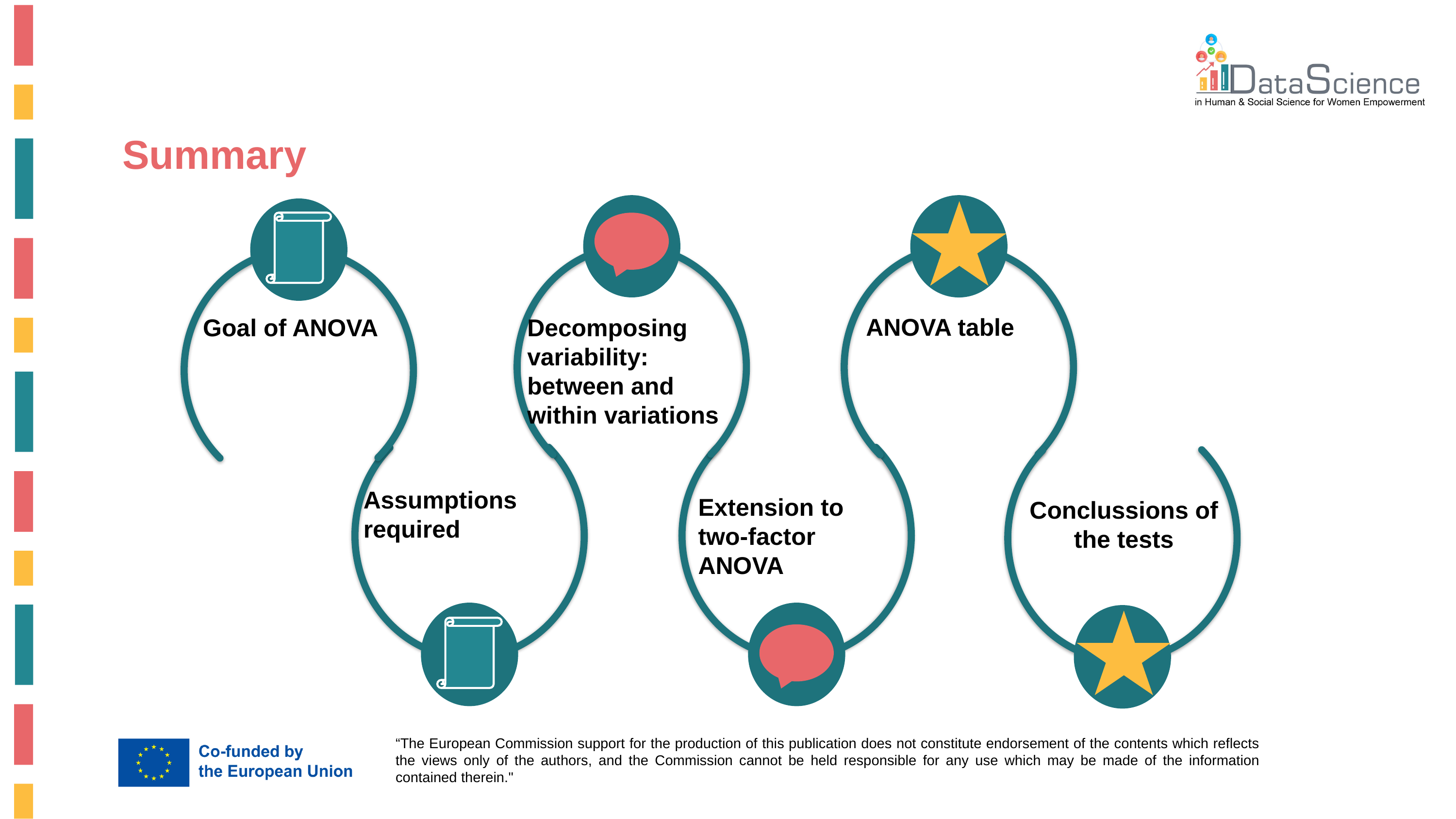

Summary

ANOVA table

Goal of ANOVA

Decomposing variability: between and within variations

Assumptions required

Extension to two-factor ANOVA

Conclussions of the tests